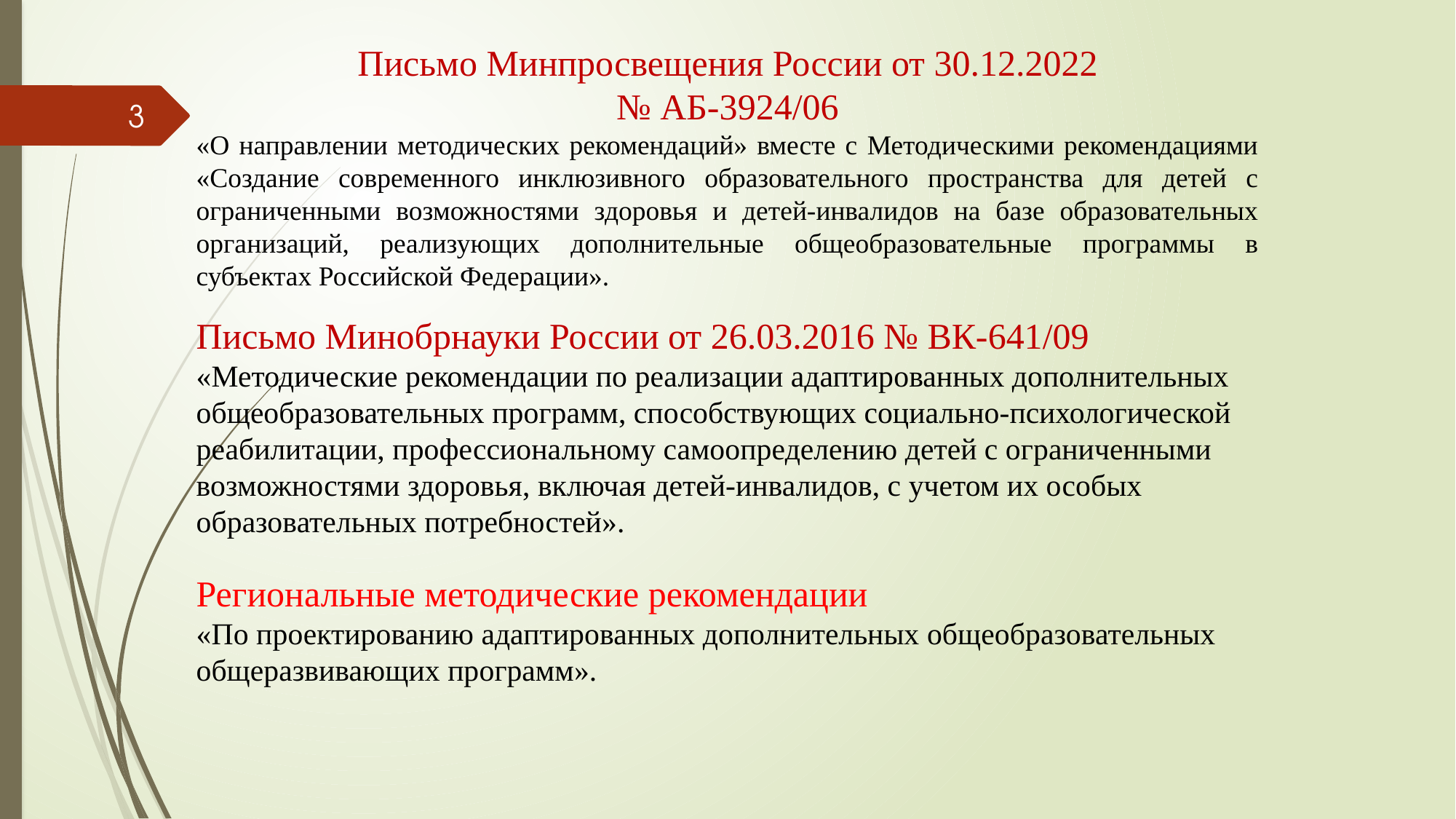

Письмо Минпросвещения России от 30.12.2022
 № АБ-3924/06
«О направлении методических рекомендаций» вместе с Методическими рекомендациями «Создание современного инклюзивного образовательного пространства для детей с ограниченными возможностями здоровья и детей-инвалидов на базе образовательных организаций, реализующих дополнительные общеобразовательные программы в субъектах Российской Федерации».

3
Письмо Минобрнауки России от 26.03.2016 № ВК-641/09
«Методические рекомендации по реализации адаптированных дополнительных общеобразовательных программ, способствующих социально-психологической реабилитации, профессиональному самоопределению детей с ограниченными возможностями здоровья, включая детей-инвалидов, с учетом их особых образовательных потребностей».

Региональные методические рекомендации
«По проектированию адаптированных дополнительных общеобразовательных общеразвивающих программ».